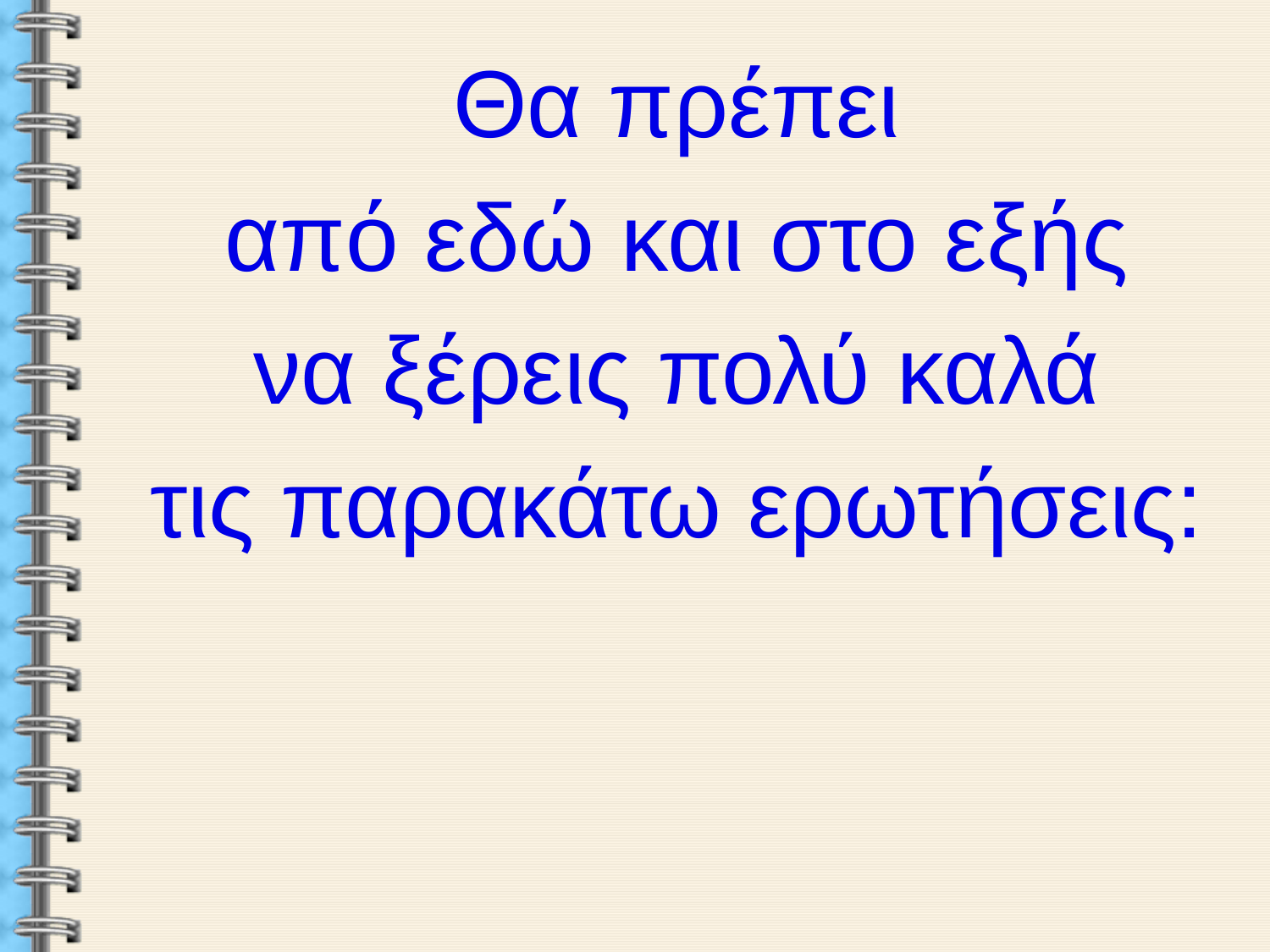

Θα πρέπει
από εδώ και στο εξής
να ξέρεις πολύ καλά
τις παρακάτω ερωτήσεις: